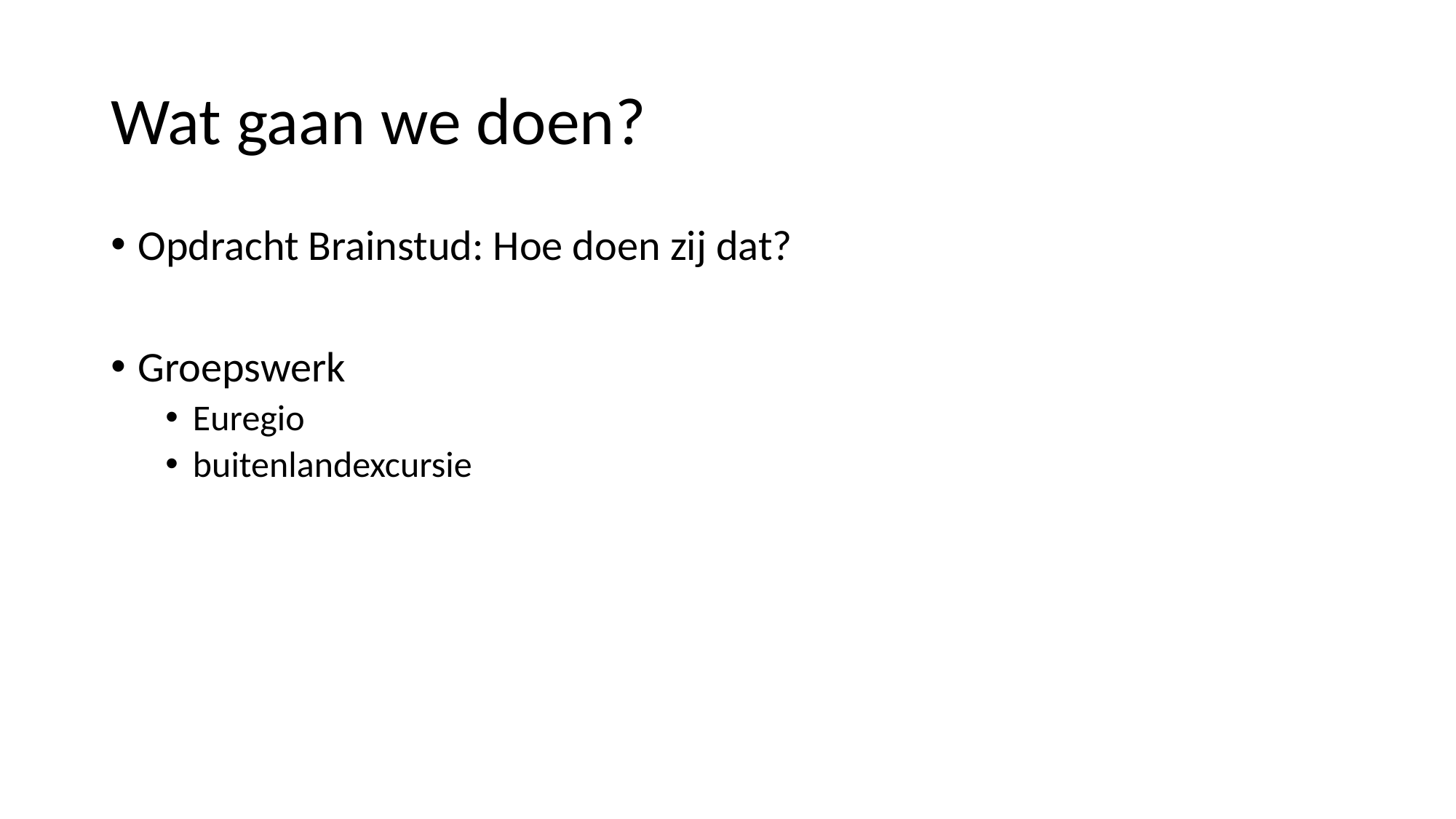

# Wat gaan we doen?
Opdracht Brainstud: Hoe doen zij dat?

Groepswerk
Euregio
buitenlandexcursie